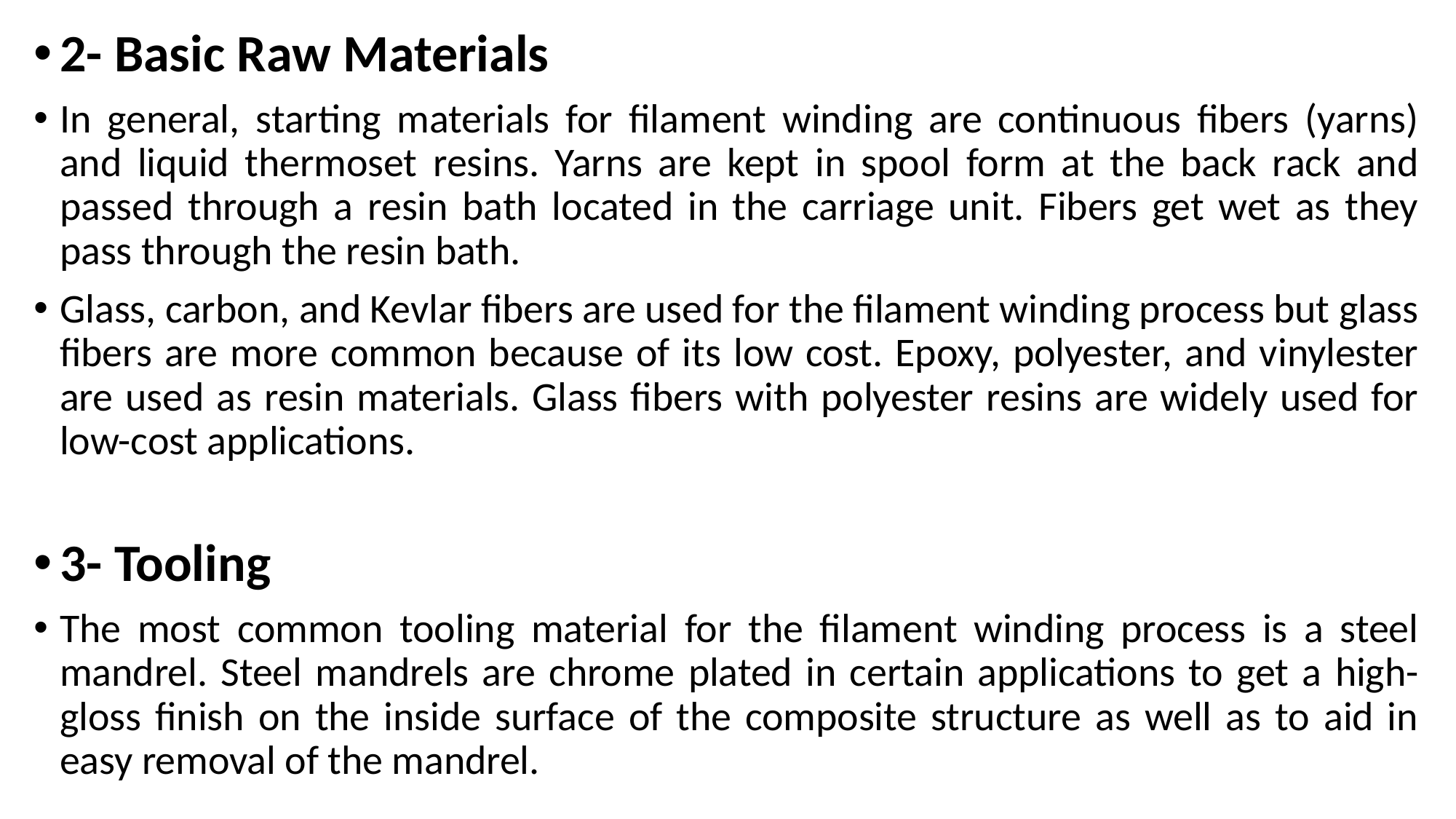

2- Basic Raw Materials
In general, starting materials for filament winding are continuous fibers (yarns) and liquid thermoset resins. Yarns are kept in spool form at the back rack and passed through a resin bath located in the carriage unit. Fibers get wet as they pass through the resin bath.
Glass, carbon, and Kevlar fibers are used for the filament winding process but glass fibers are more common because of its low cost. Epoxy, polyester, and vinylester are used as resin materials. Glass fibers with polyester resins are widely used for low-cost applications.

3- Tooling
The most common tooling material for the filament winding process is a steel mandrel. Steel mandrels are chrome plated in certain applications to get a high-gloss finish on the inside surface of the composite structure as well as to aid in easy removal of the mandrel.